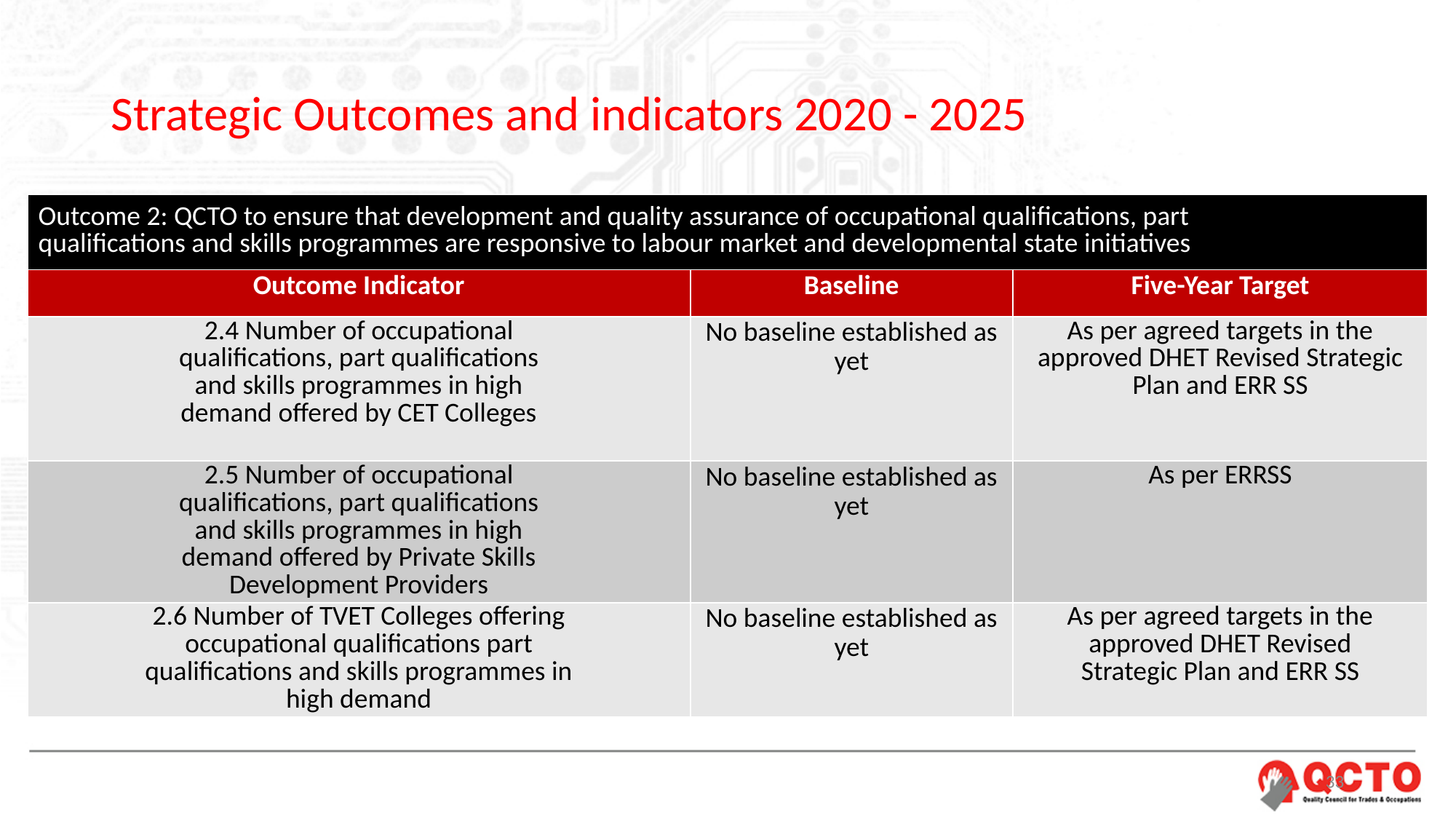

# Strategic Outcomes and indicators 2020 - 2025
| Outcome 2: QCTO to ensure that development and quality assurance of occupational qualifications, part qualifications and skills programmes are responsive to labour market and developmental state initiatives |  |  |
| --- | --- | --- |
| Outcome Indicator | Baseline | Five-Year Target |
| 2.4 Number of occupational qualifications, part qualifications and skills programmes in high demand offered by CET Colleges | No baseline established as yet | As per agreed targets in the approved DHET Revised Strategic Plan and ERR SS |
| 2.5 Number of occupational qualifications, part qualifications and skills programmes in high demand offered by Private Skills Development Providers | No baseline established as yet | As per ERRSS |
| 2.6 Number of TVET Colleges offering occupational qualifications part qualifications and skills programmes in high demand | No baseline established as yet | As per agreed targets in the approved DHET Revised Strategic Plan and ERR SS |
33